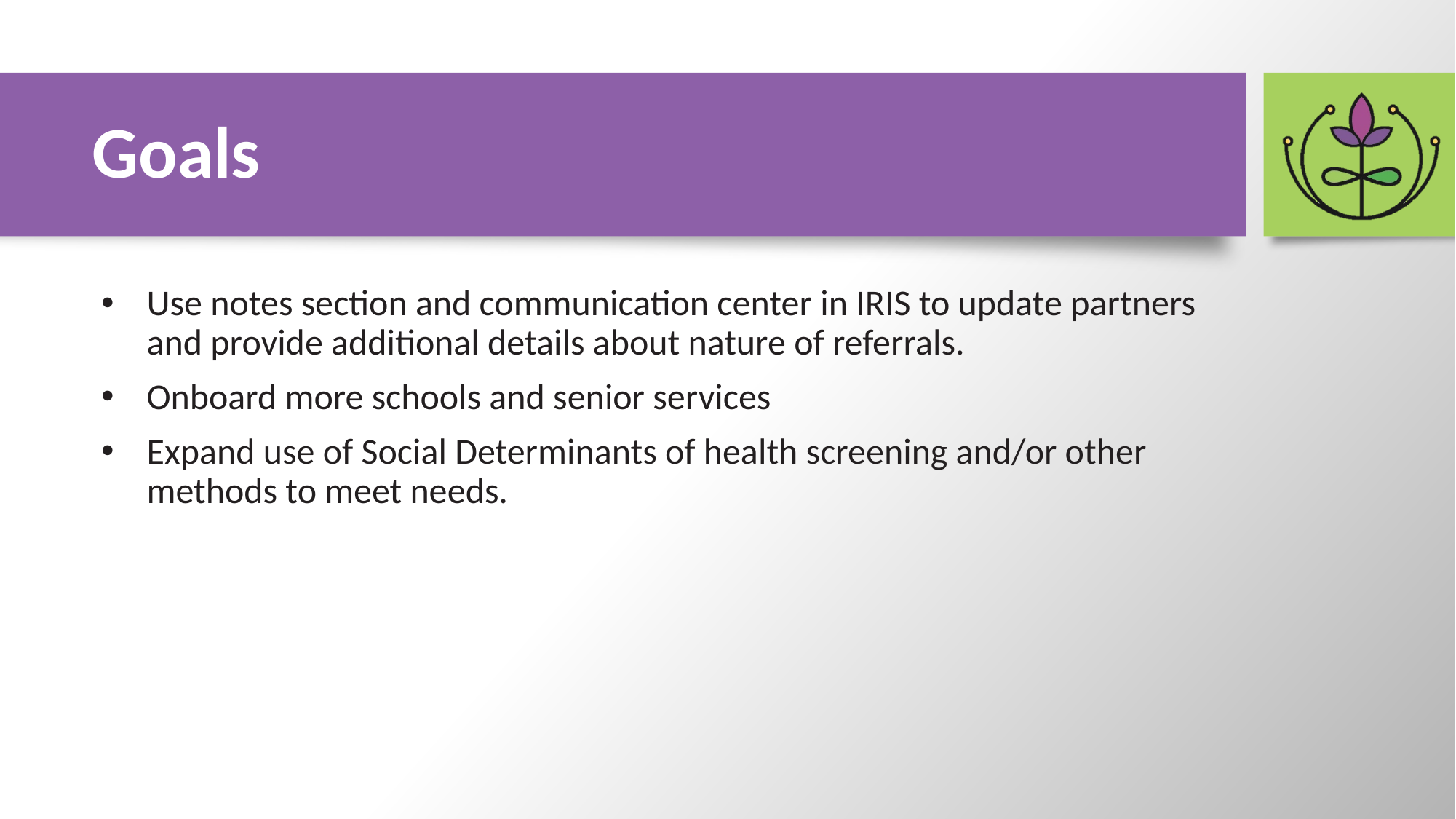

# Goals
Use notes section and communication center in IRIS to update partners and provide additional details about nature of referrals.
Onboard more schools and senior services
Expand use of Social Determinants of health screening and/or other methods to meet needs.